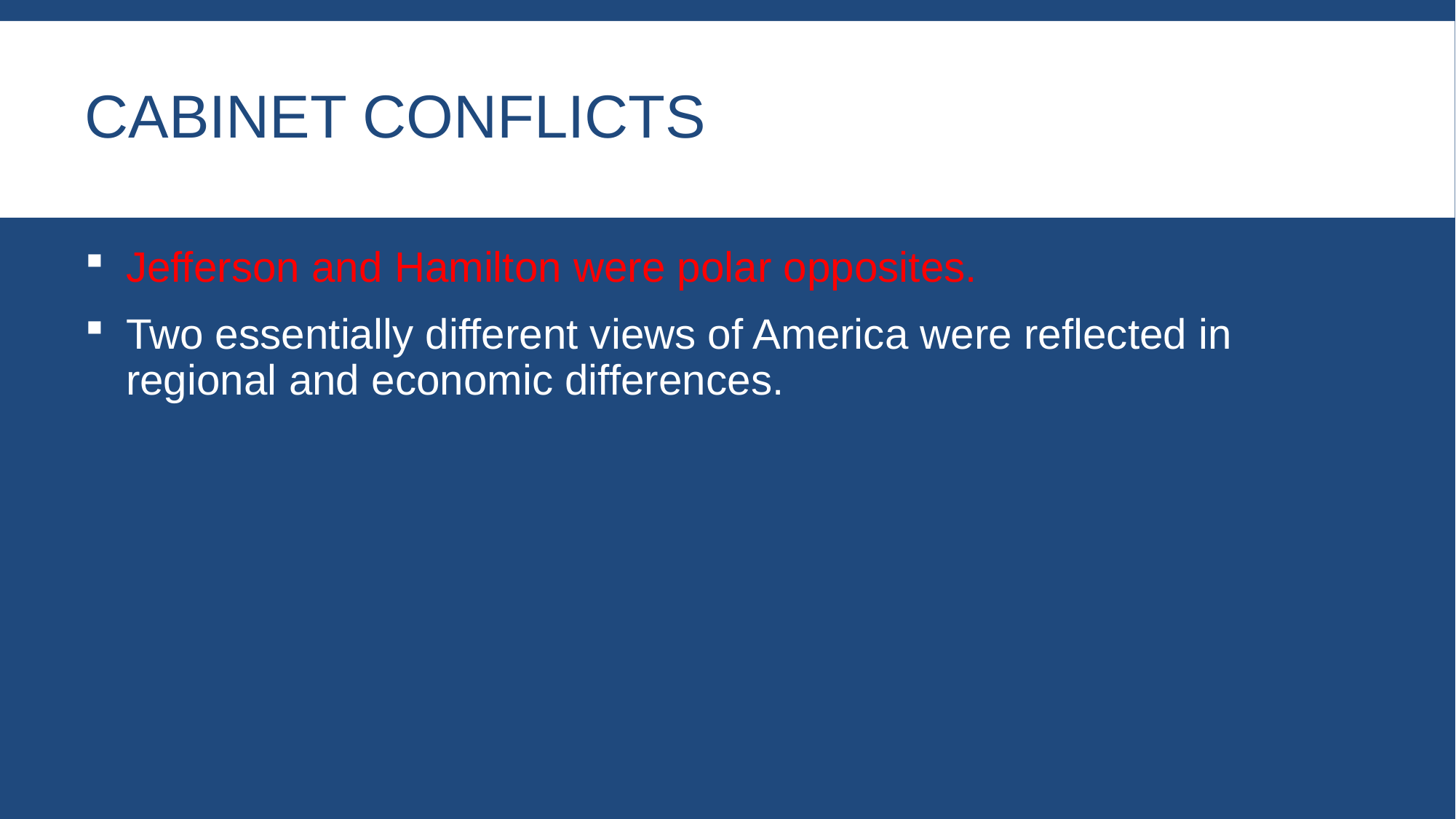

# Cabinet conflicts
Jefferson and Hamilton were polar opposites.
Two essentially different views of America were reflected in regional and economic differences.